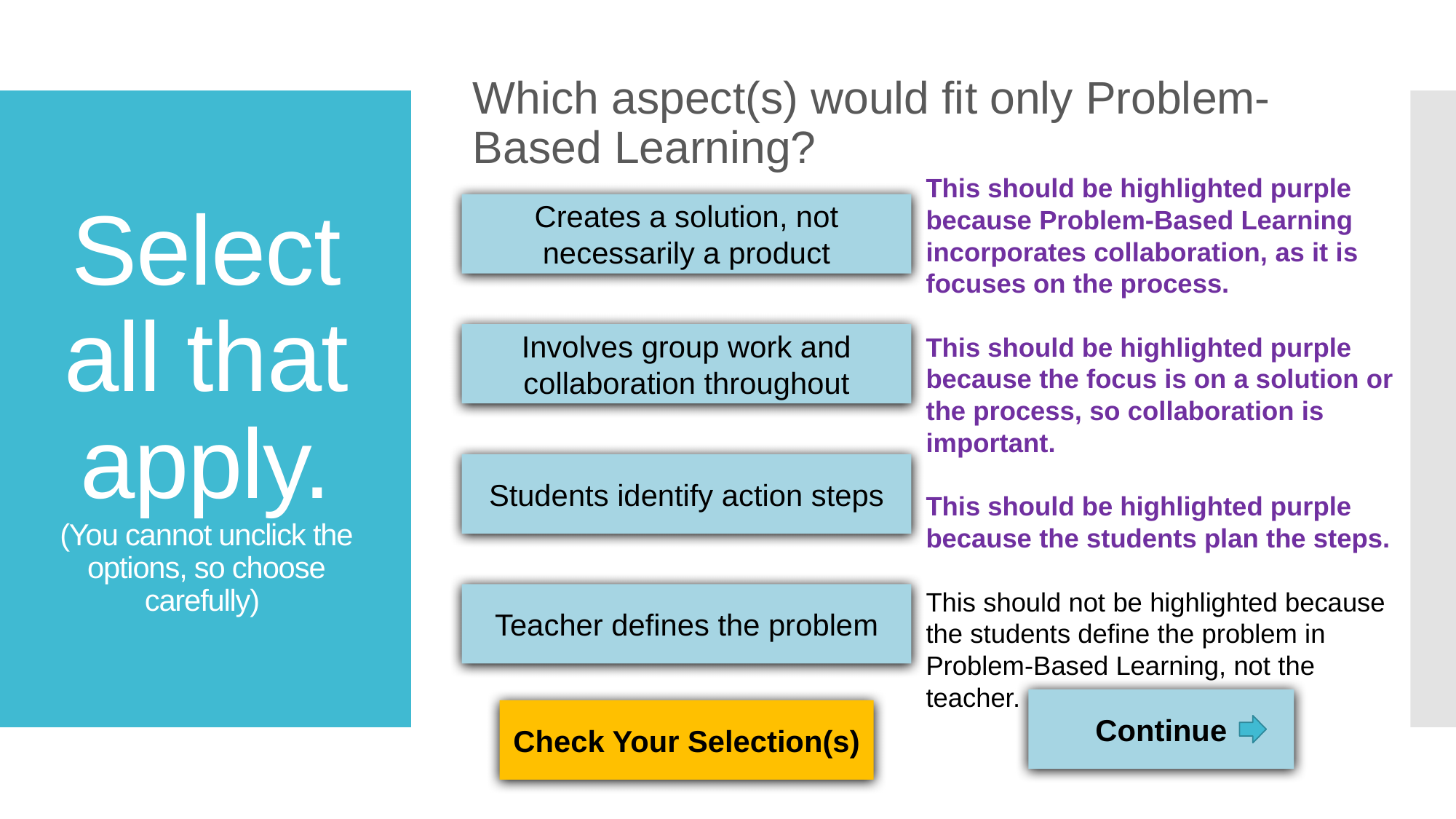

Which aspect(s) would fit only Problem-Based Learning?

# Select all that apply. (You cannot unclick the options, so choose carefully)

This should be highlighted purple because Problem-Based Learning incorporates collaboration, as it is focuses on the process.

This should be highlighted purple because the focus is on a solution or the process, so collaboration is important.

This should be highlighted purple because the students plan the steps.

This should not be highlighted because the students define the problem in Problem-Based Learning, not the teacher.

Creates a solution, not necessarily a product
Involves group work and collaboration throughout
Students identify action steps
Teacher defines the problem
Continue

Check Your Selection(s)